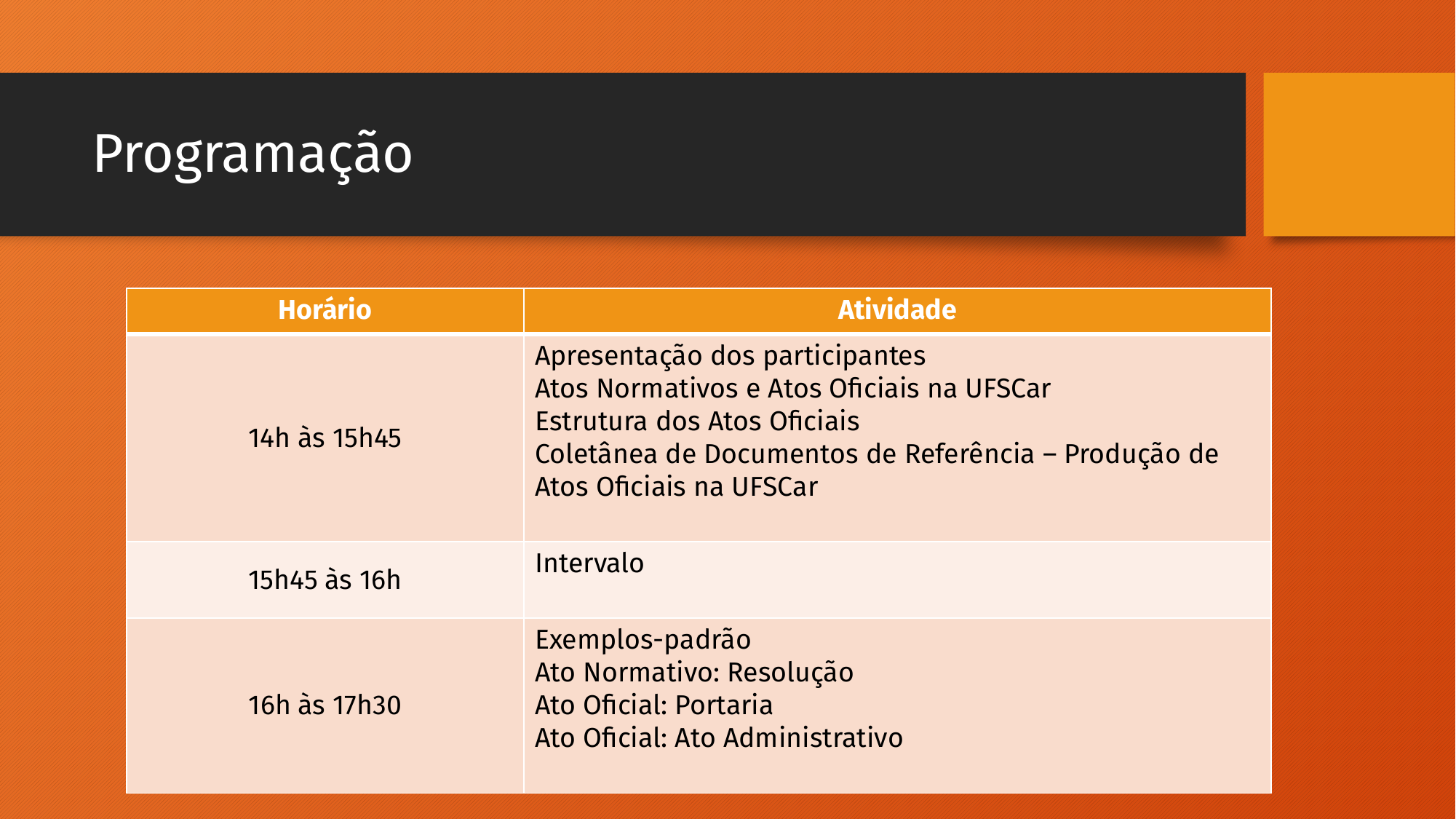

# Programação
| Horário | Atividade |
| --- | --- |
| 14h às 15h45 | Apresentação dos participantes Atos Normativos e Atos Oficiais na UFSCar Estrutura dos Atos Oficiais Coletânea de Documentos de Referência – Produção de Atos Oficiais na UFSCar |
| 15h45 às 16h | Intervalo |
| 16h às 17h30 | Exemplos-padrão Ato Normativo: Resolução Ato Oficial: Portaria Ato Oficial: Ato Administrativo |